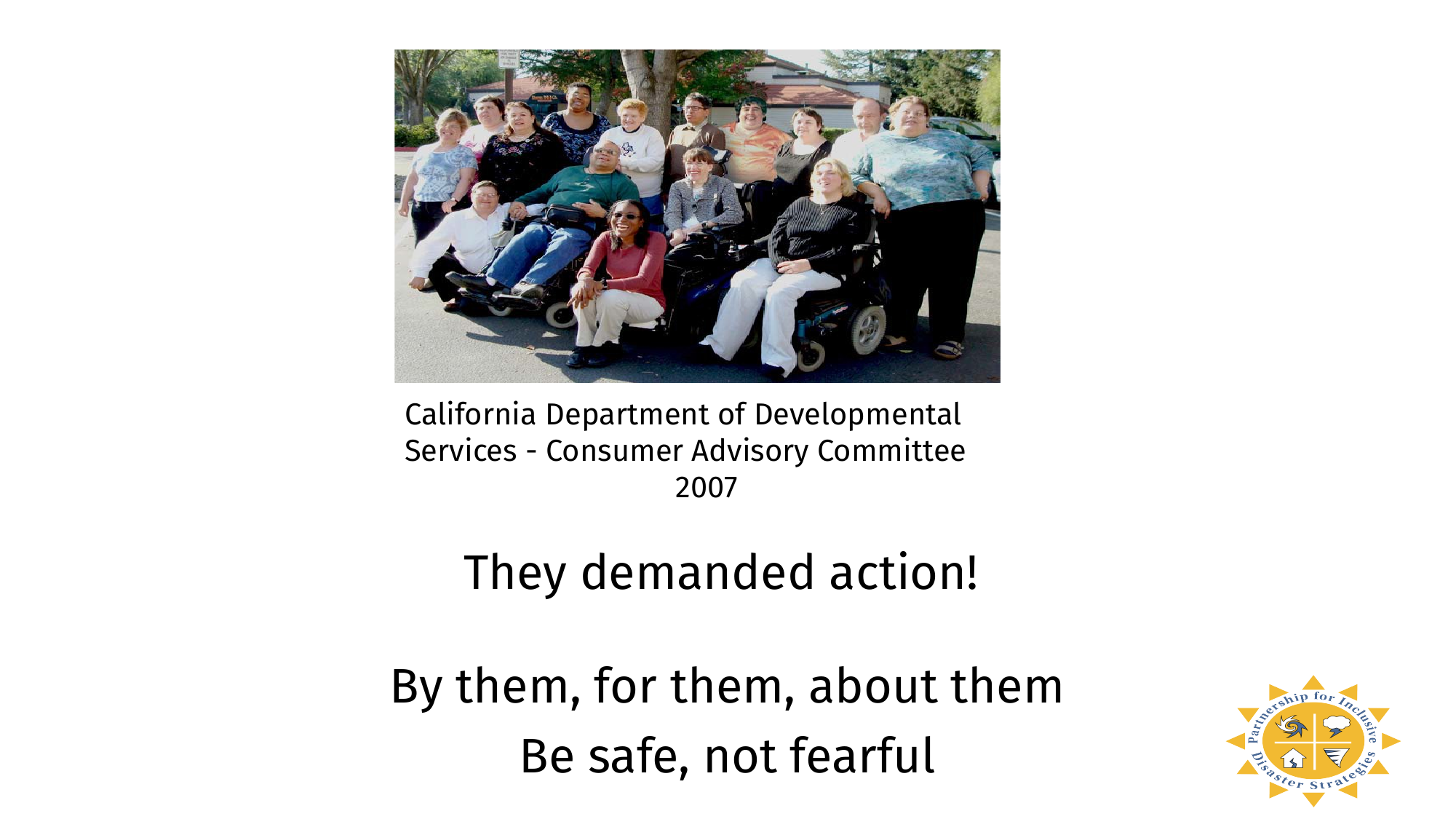

California Department of Developmental Services - Consumer Advisory Committee
2007
They demanded action!

By them, for them, about them
Be safe, not fearful